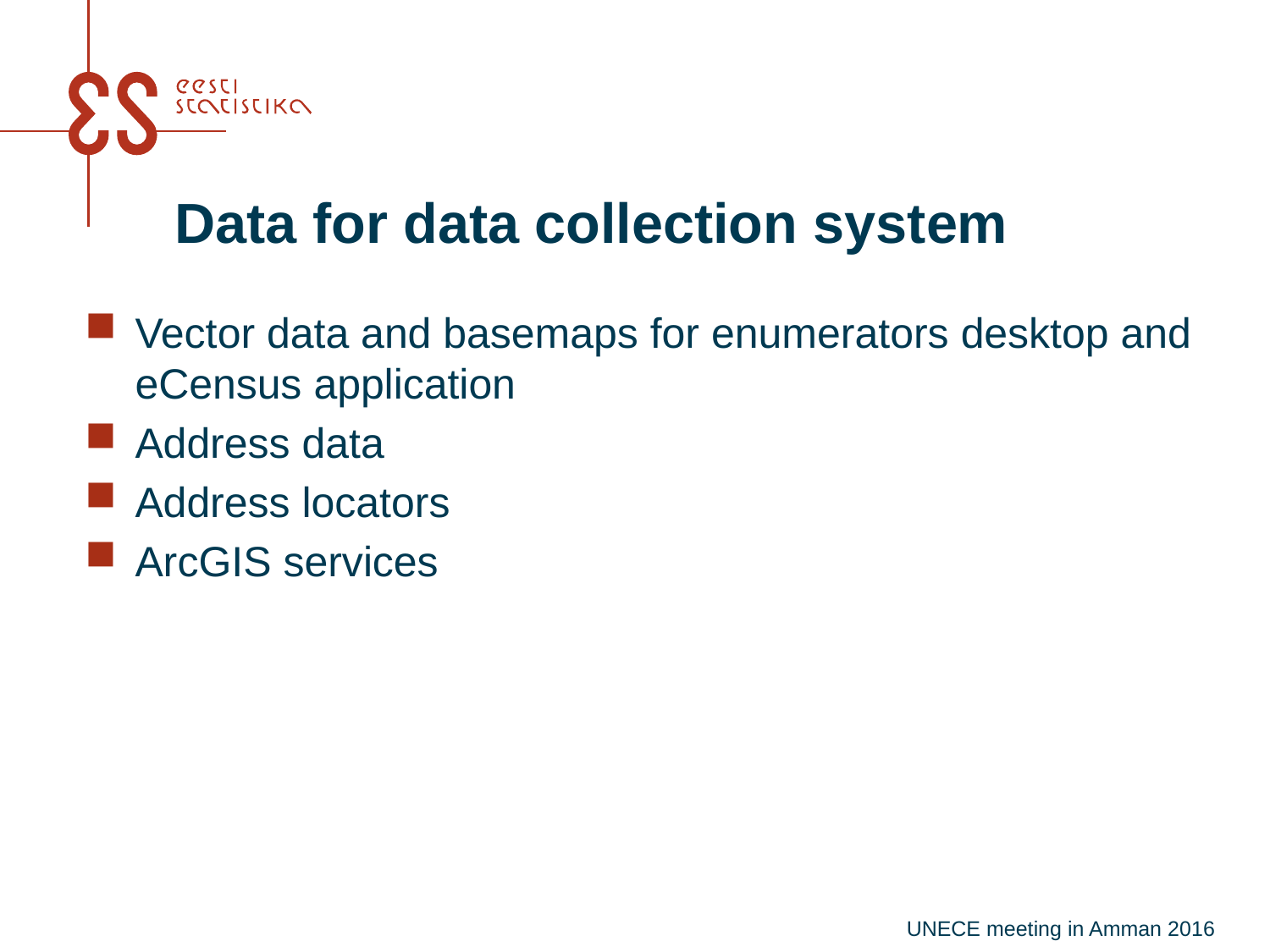

# Data for data collection system
Vector data and basemaps for enumerators desktop and eCensus application
Address data
Address locators
ArcGIS services

UNECE meeting in Amman 2016